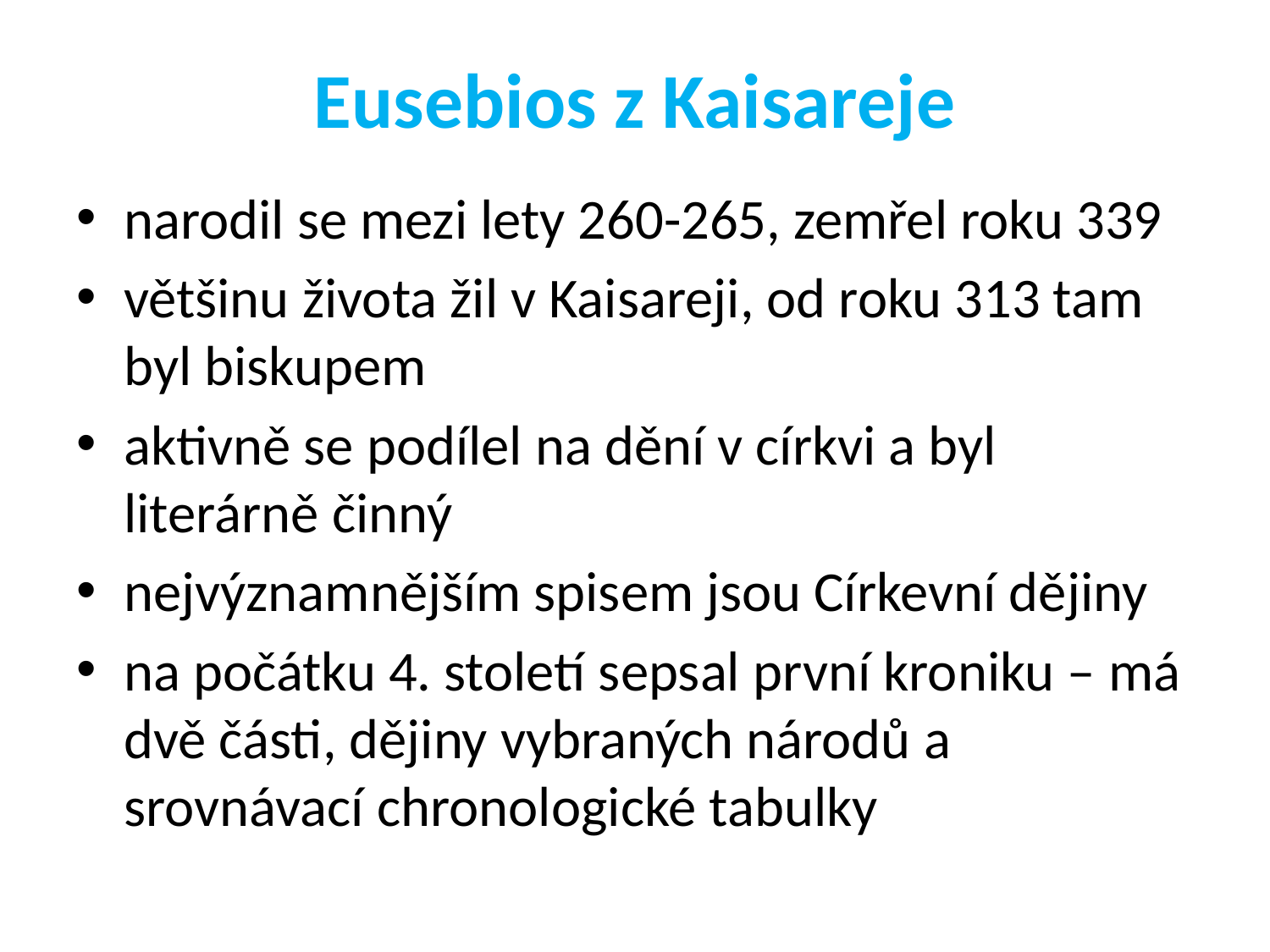

# Eusebios z Kaisareje
narodil se mezi lety 260-265, zemřel roku 339
většinu života žil v Kaisareji, od roku 313 tam byl biskupem
aktivně se podílel na dění v církvi a byl literárně činný
nejvýznamnějším spisem jsou Církevní dějiny
na počátku 4. století sepsal první kroniku – má dvě části, dějiny vybraných národů a srovnávací chronologické tabulky